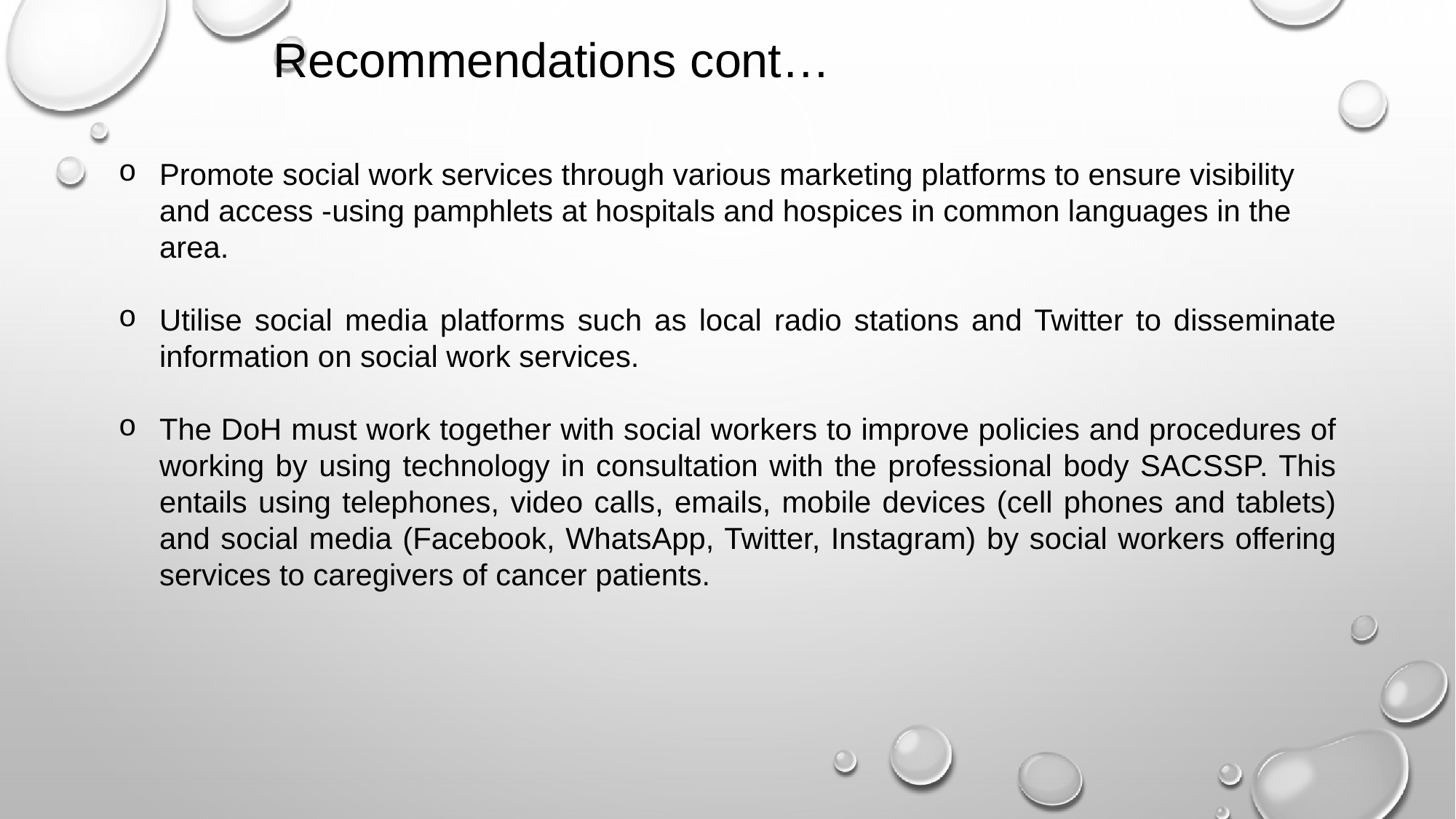

# Recommendations cont…

Promote social work services through various marketing platforms to ensure visibility and access -using pamphlets at hospitals and hospices in common languages in the area.

Utilise social media platforms such as local radio stations and Twitter to disseminate information on social work services.

The DoH must work together with social workers to improve policies and procedures of working by using technology in consultation with the professional body SACSSP. This entails using telephones, video calls, emails, mobile devices (cell phones and tablets) and social media (Facebook, WhatsApp, Twitter, Instagram) by social workers offering services to caregivers of cancer patients.